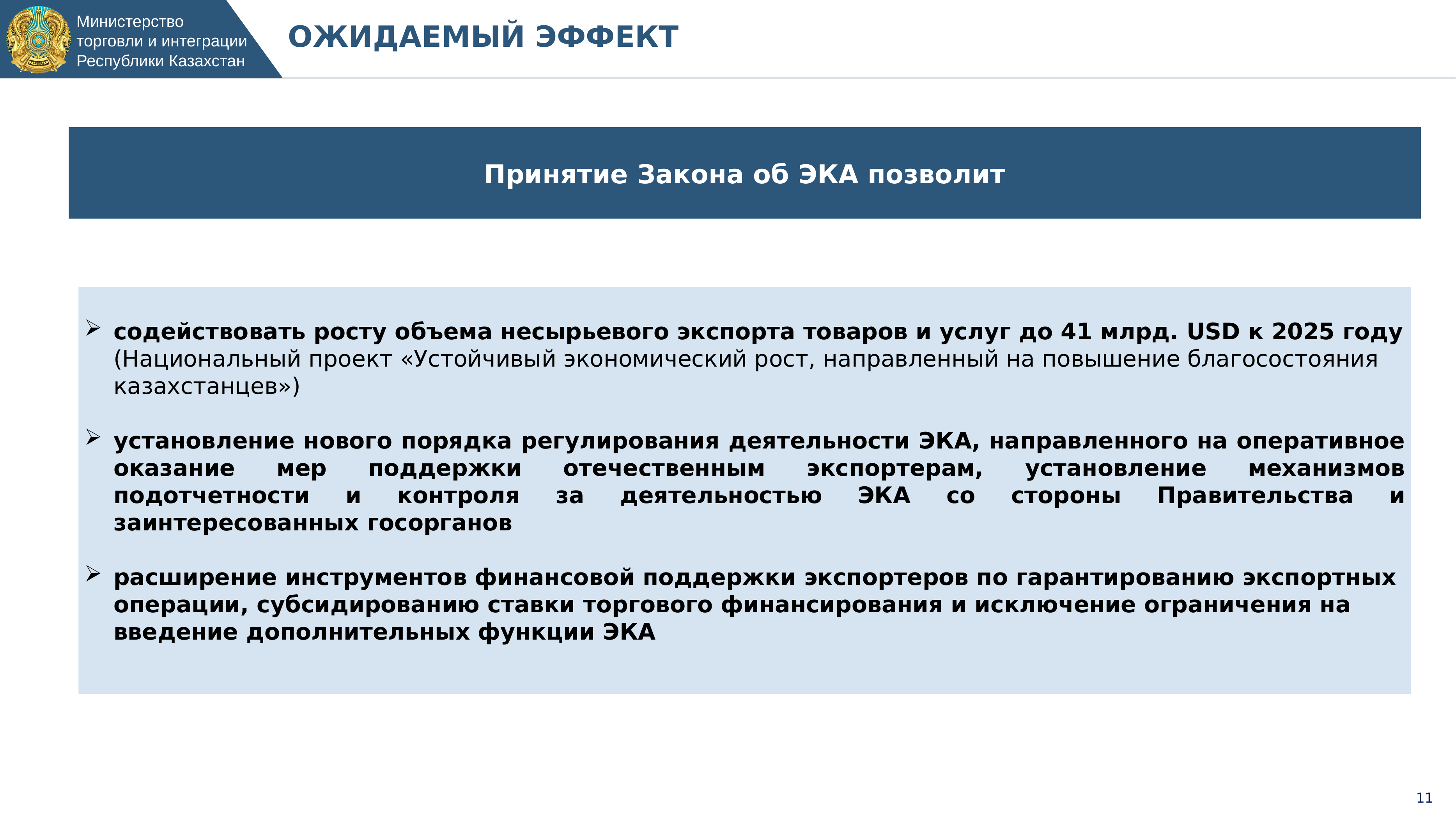

ОЖИДАЕМЫЙ ЭФФЕКТ

Принятие Закона об ЭКА позволит

содействовать росту объема несырьевого экспорта товаров и услуг до 41 млрд. USD к 2025 году (Национальный проект «Устойчивый экономический рост, направленный на повышение благосостояния казахстанцев»)

установление нового порядка регулирования деятельности ЭКА, направленного на оперативное оказание мер поддержки отечественным экспортерам, установление механизмов подотчетности и контроля за деятельностью ЭКА со стороны Правительства и заинтересованных госорганов

расширение инструментов финансовой поддержки экспортеров по гарантированию экспортных операции, субсидированию ставки торгового финансирования и исключение ограничения на введение дополнительных функции ЭКА

11